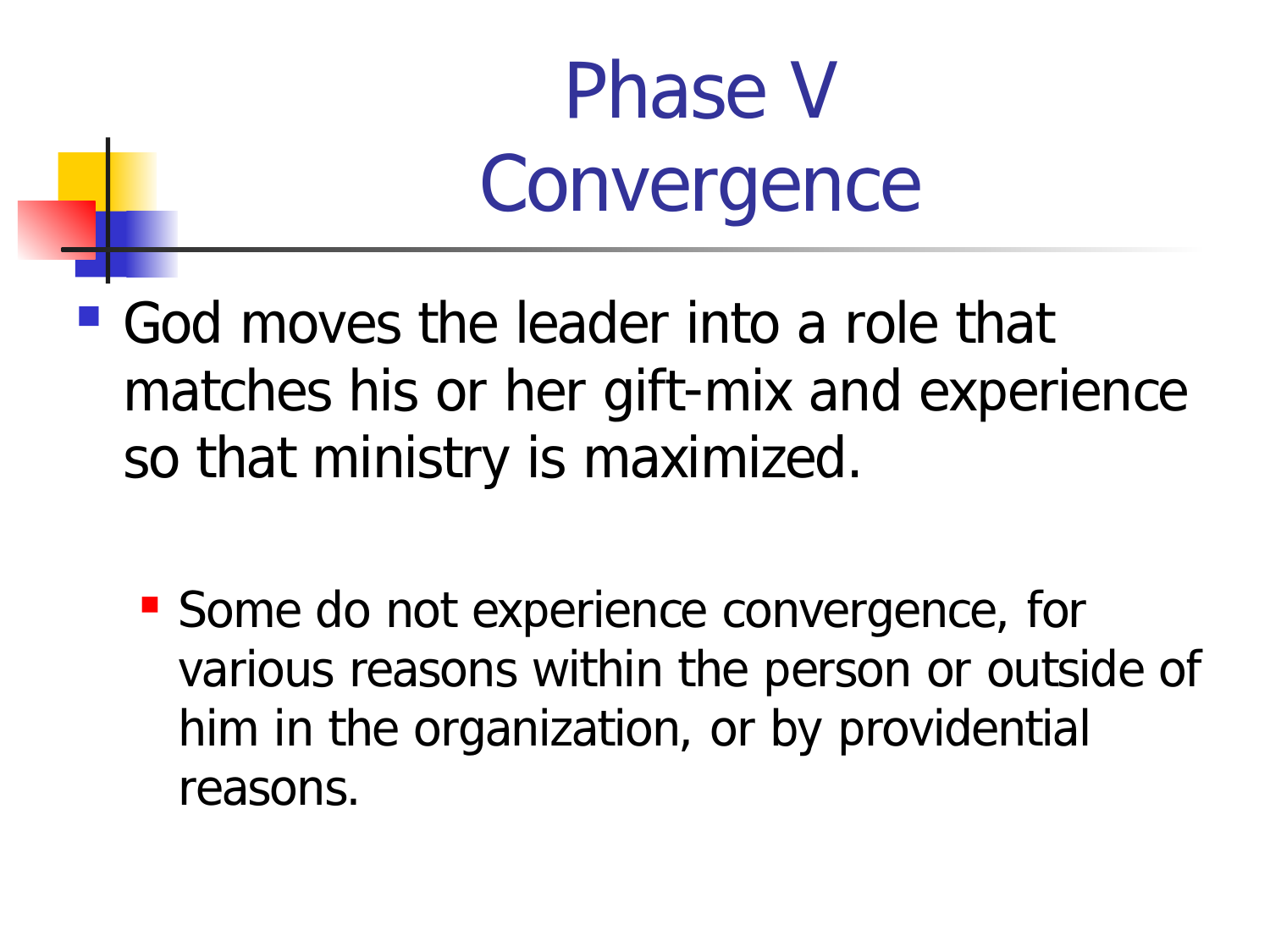

# Phase V Convergence
God moves the leader into a role that matches his or her gift-mix and experience so that ministry is maximized.

Some do not experience convergence, for various reasons within the person or outside of him in the organization, or by providential reasons.